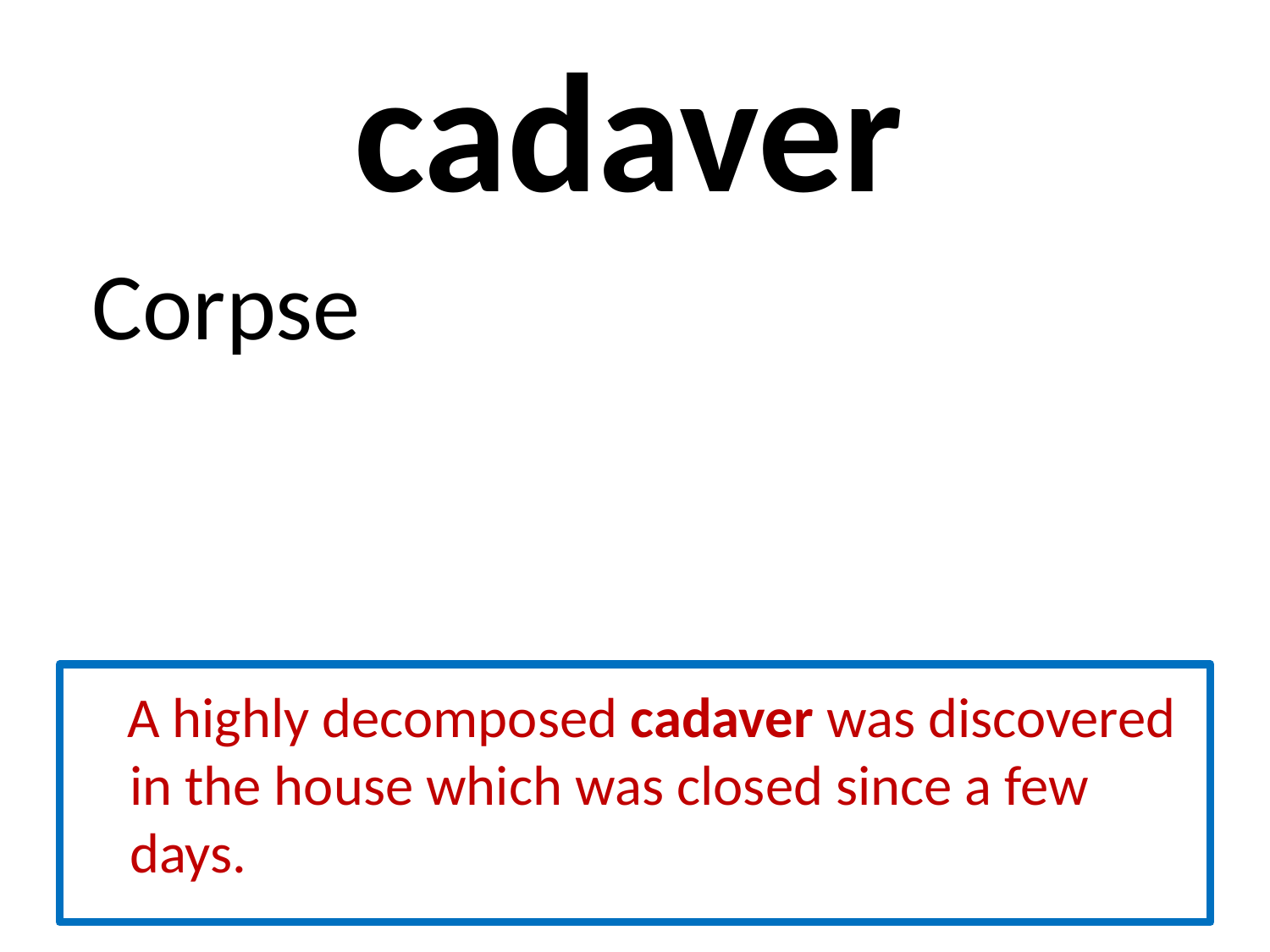

# cadaver
Corpse

    A highly decomposed cadaver was discovered in the house which was closed since a few days.